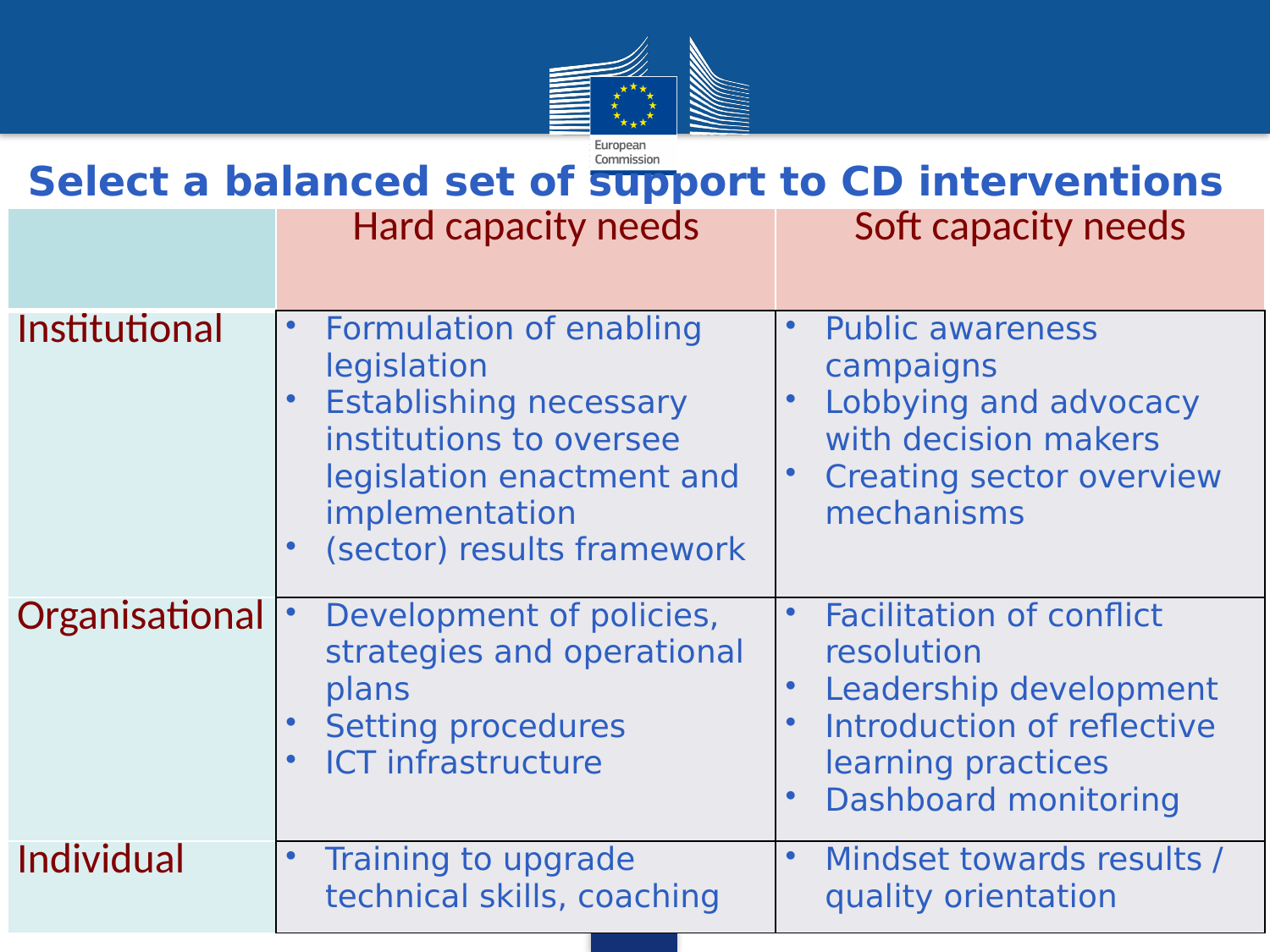

# Select a balanced set of support to CD interventions
|  | Hard capacity needs | Soft capacity needs |
| --- | --- | --- |
| Institutional | Formulation of enabling legislation Establishing necessary institutions to oversee legislation enactment and implementation (sector) results framework | Public awareness campaigns Lobbying and advocacy with decision makers Creating sector overview mechanisms |
| Organisational | Development of policies, strategies and operational plans Setting procedures ICT infrastructure | Facilitation of conflict resolution Leadership development Introduction of reflective learning practices Dashboard monitoring |
| Individual | Training to upgrade technical skills, coaching | Mindset towards results / quality orientation |
7